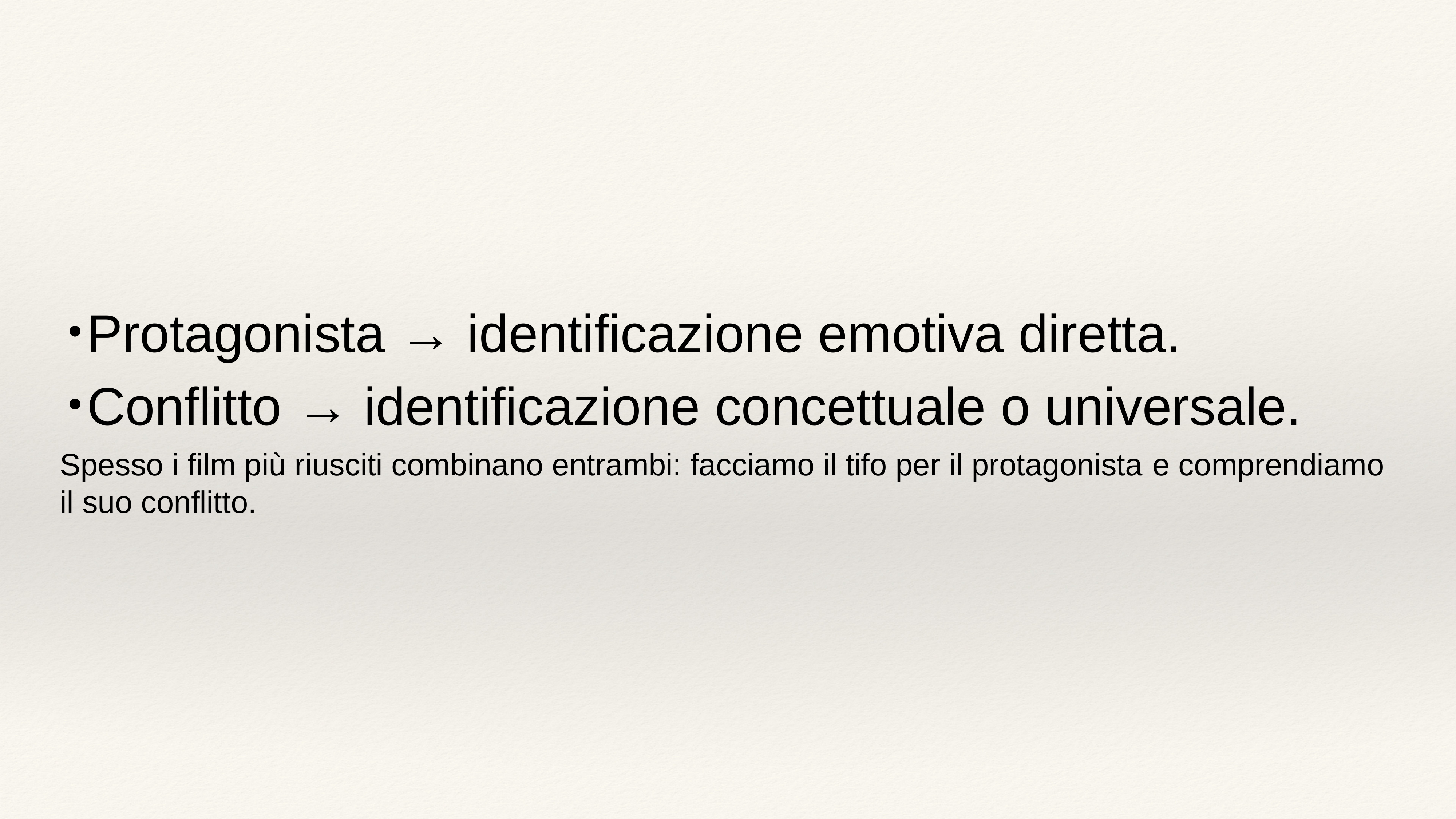

Protagonista → identificazione emotiva diretta.
Conflitto → identificazione concettuale o universale.
Spesso i film più riusciti combinano entrambi: facciamo il tifo per il protagonista e comprendiamo il suo conflitto.